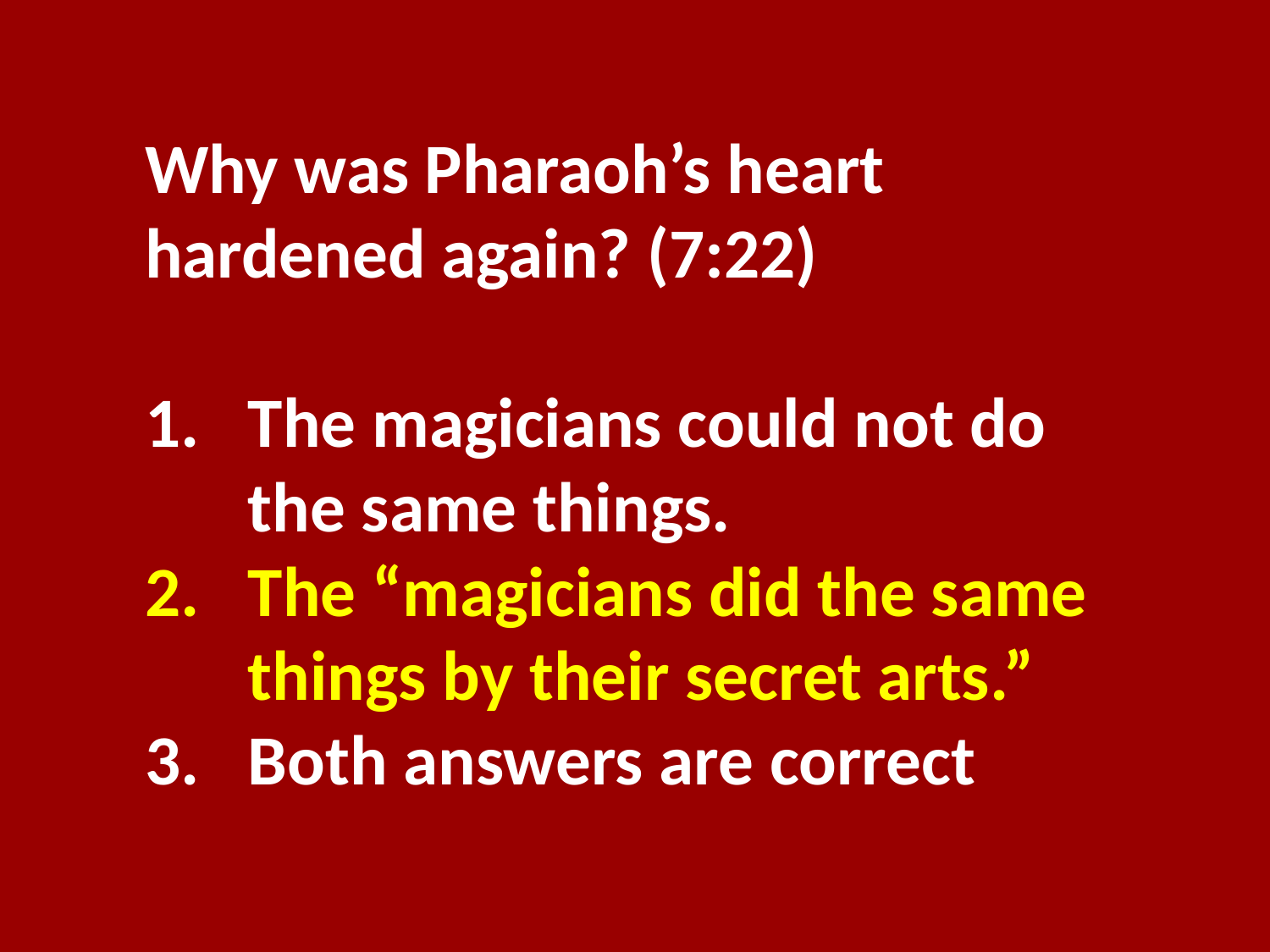

Why was Pharaoh’s heart hardened again? (7:22)

The magicians could not do the same things.
The “magicians did the same things by their secret arts.”
Both answers are correct